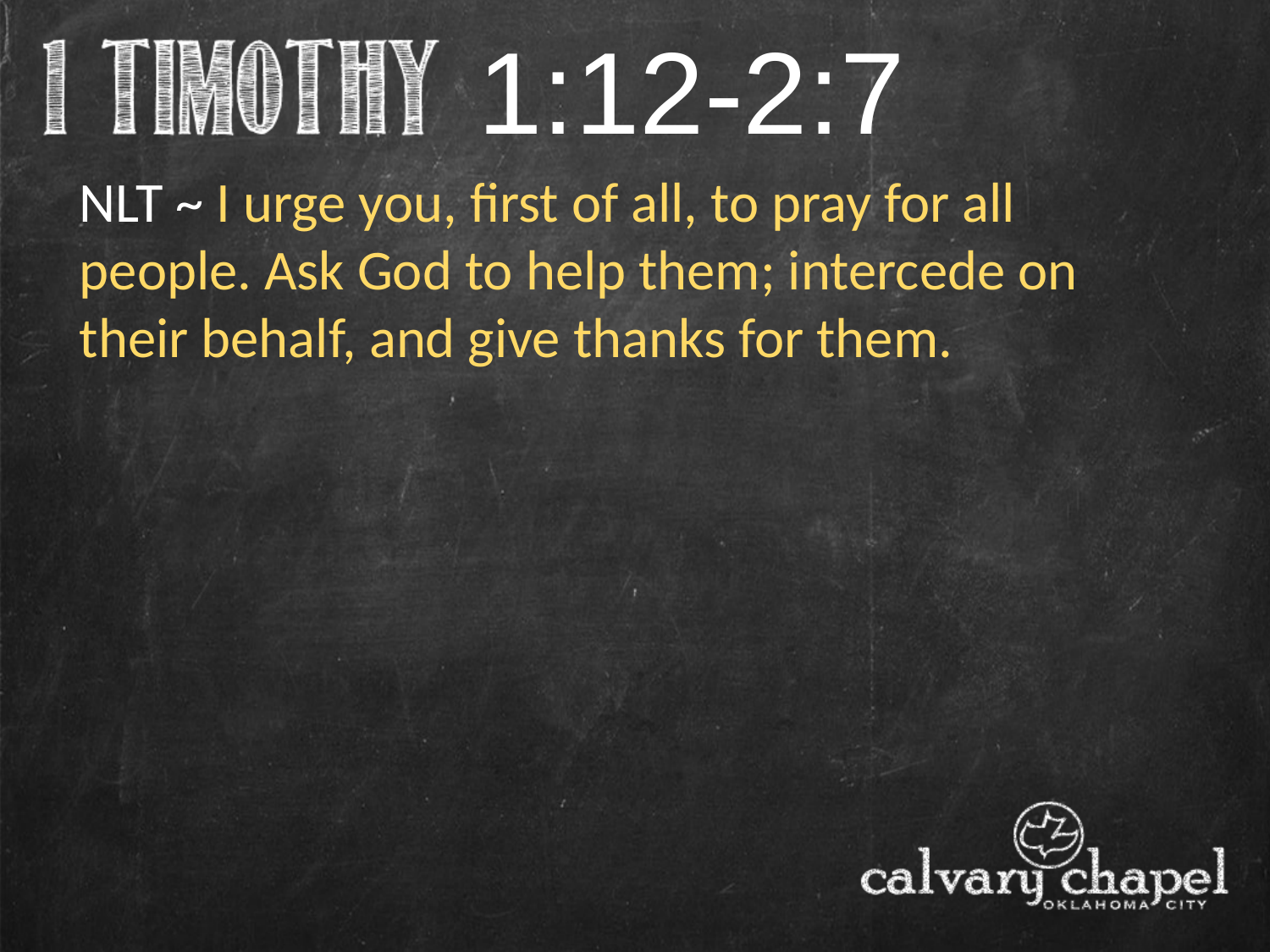

1:12-2:7
NLT ~ I urge you, first of all, to pray for all people. Ask God to help them; intercede on their behalf, and give thanks for them.